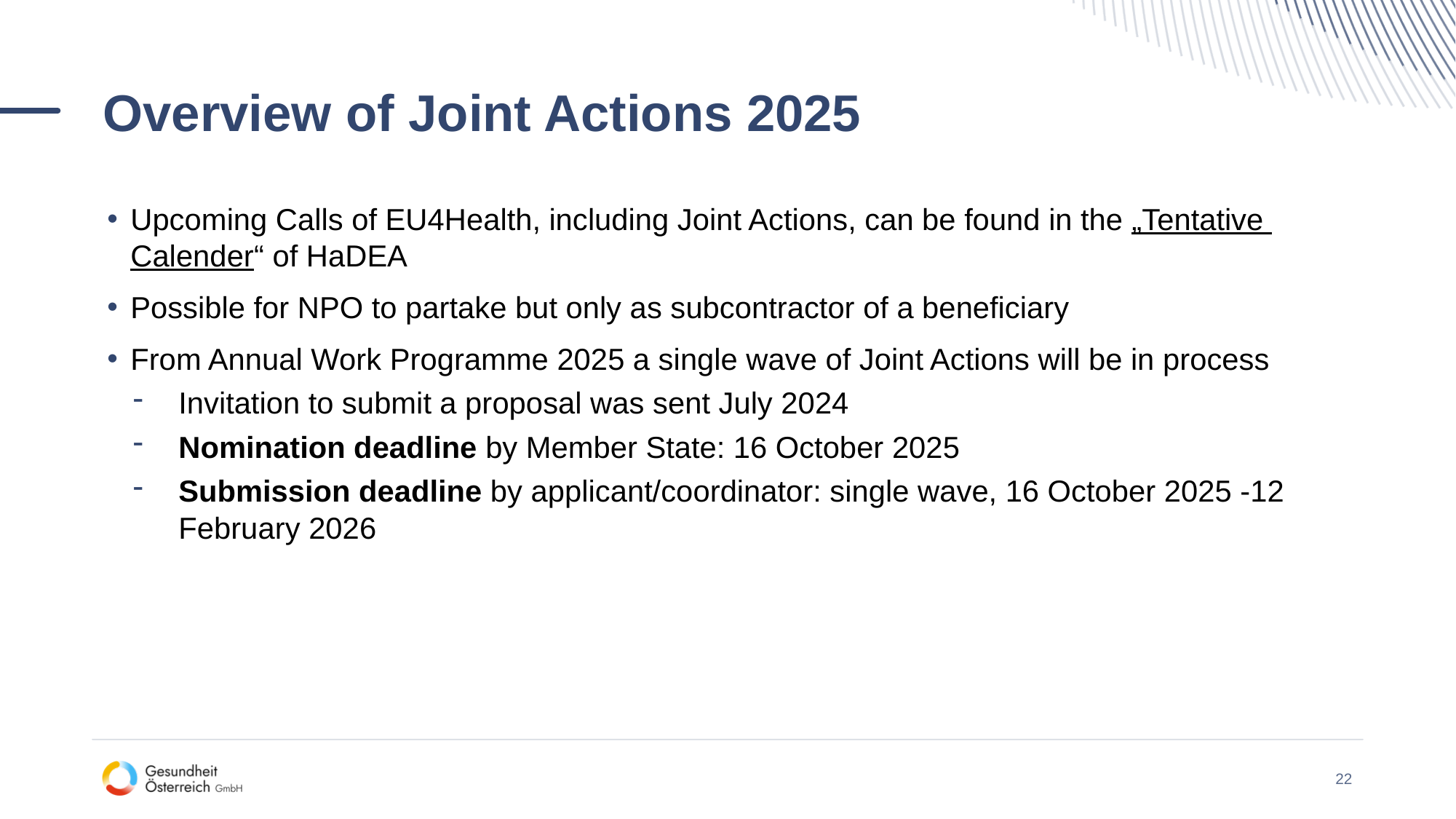

# Overview of Joint Actions 2025
Upcoming Calls of EU4Health, including Joint Actions, can be found in the „Tentative Calender“ of HaDEA
Possible for NPO to partake but only as subcontractor of a beneficiary
From Annual Work Programme 2025 a single wave of Joint Actions will be in process
Invitation to submit a proposal was sent July 2024
Nomination deadline by Member State: 16 October 2025
Submission deadline by applicant/coordinator: single wave, 16 October 2025 -12  February 2026